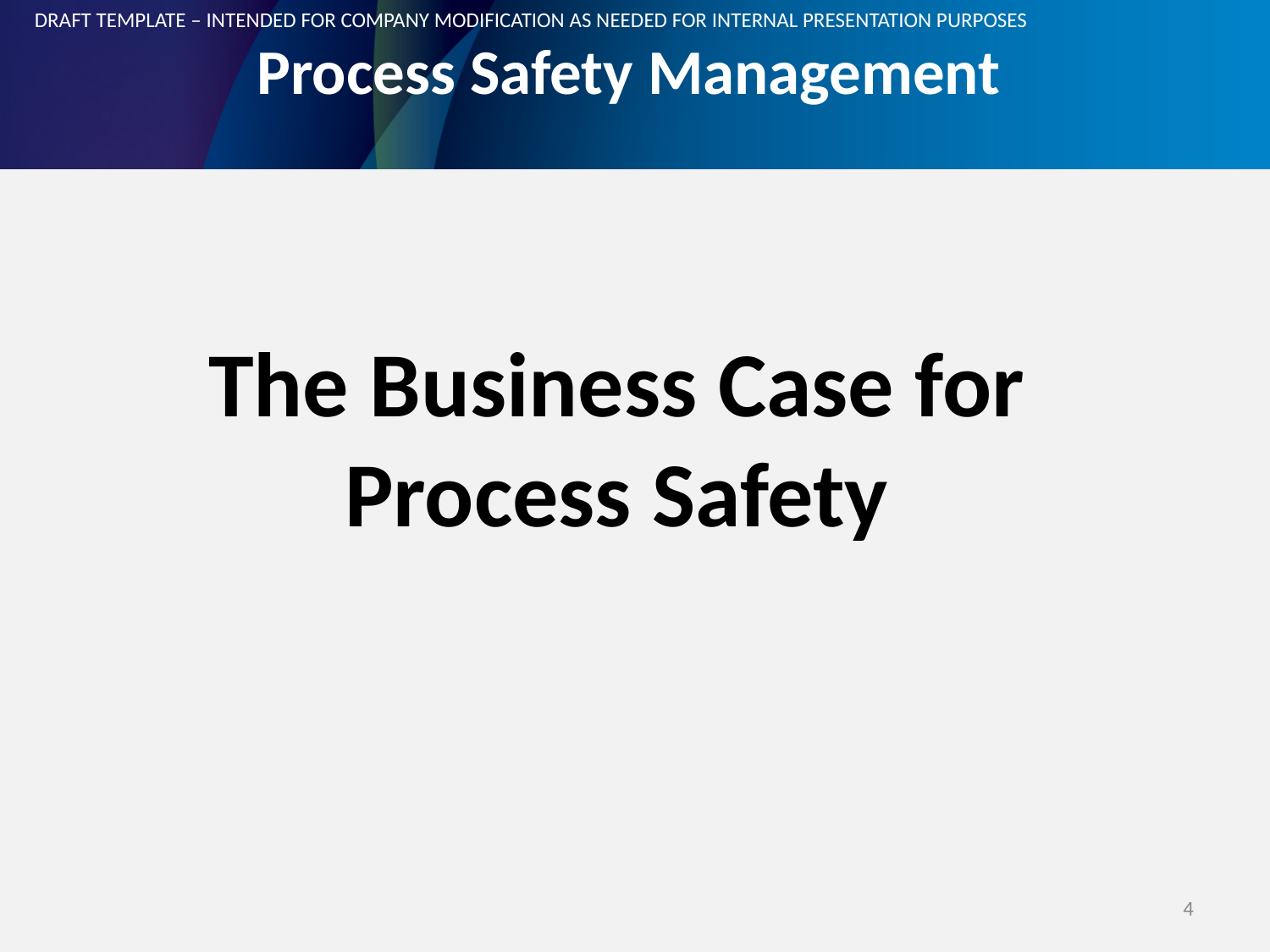

DRAFT TEMPLATE – INTENDED FOR COMPANY MODIFICATION AS NEEDED FOR INTERNAL PRESENTATION PURPOSES
Process Safety Management
# The Business Case for Process Safety
4